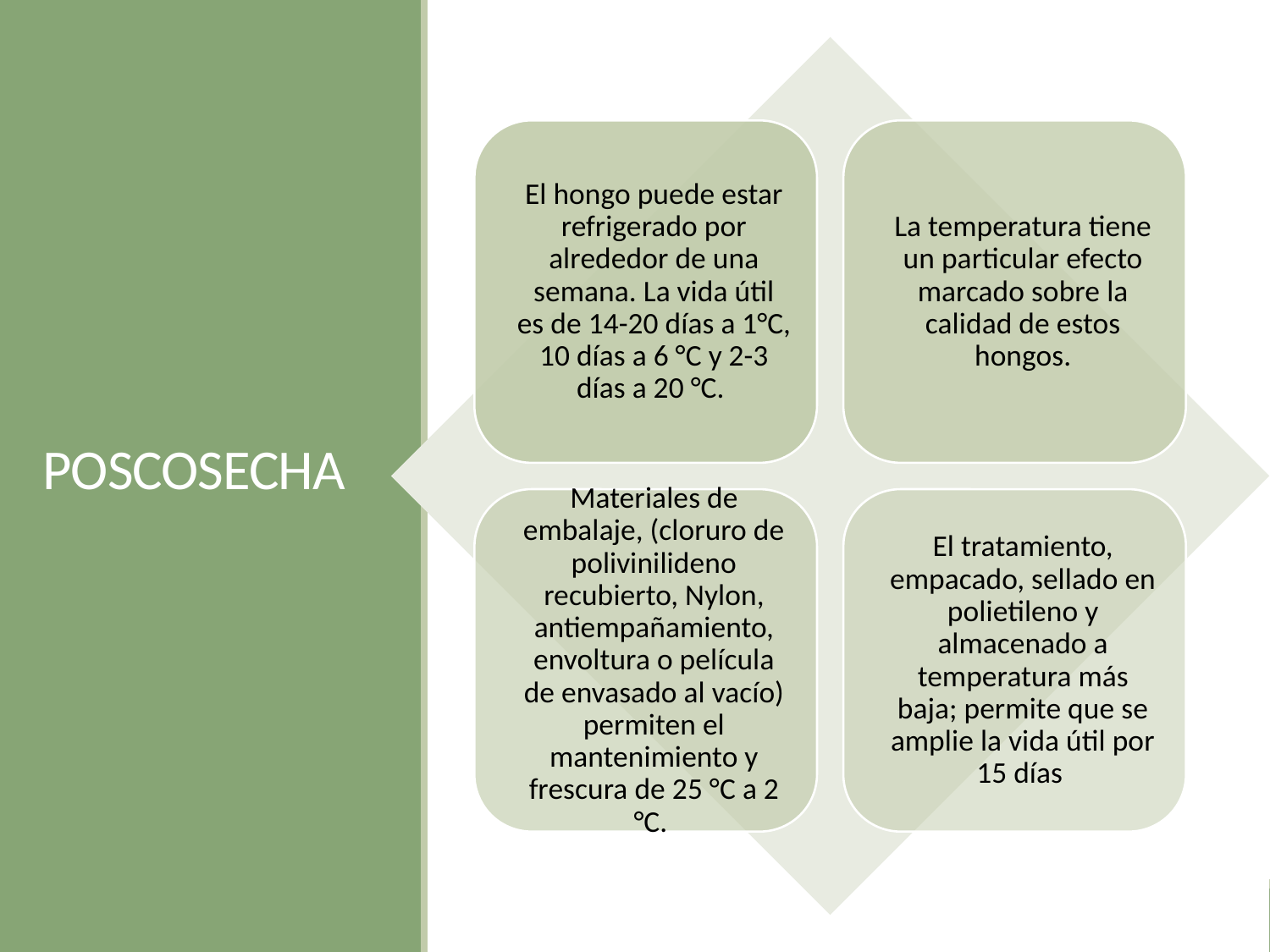

El hongo puede estar refrigerado por alrededor de una semana. La vida útil es de 14-20 días a 1°C, 10 días a 6 °C y 2-3 días a 20 °C.
La temperatura tiene un particular efecto marcado sobre la calidad de estos hongos.
Materiales de embalaje, (cloruro de polivinilideno recubierto, Nylon, antiempañamiento, envoltura o película de envasado al vacío) permiten el mantenimiento y frescura de 25 °C a 2 °C.
El tratamiento, empacado, sellado en polietileno y almacenado a temperatura más baja; permite que se amplie la vida útil por 15 días

# POSCOSECHA